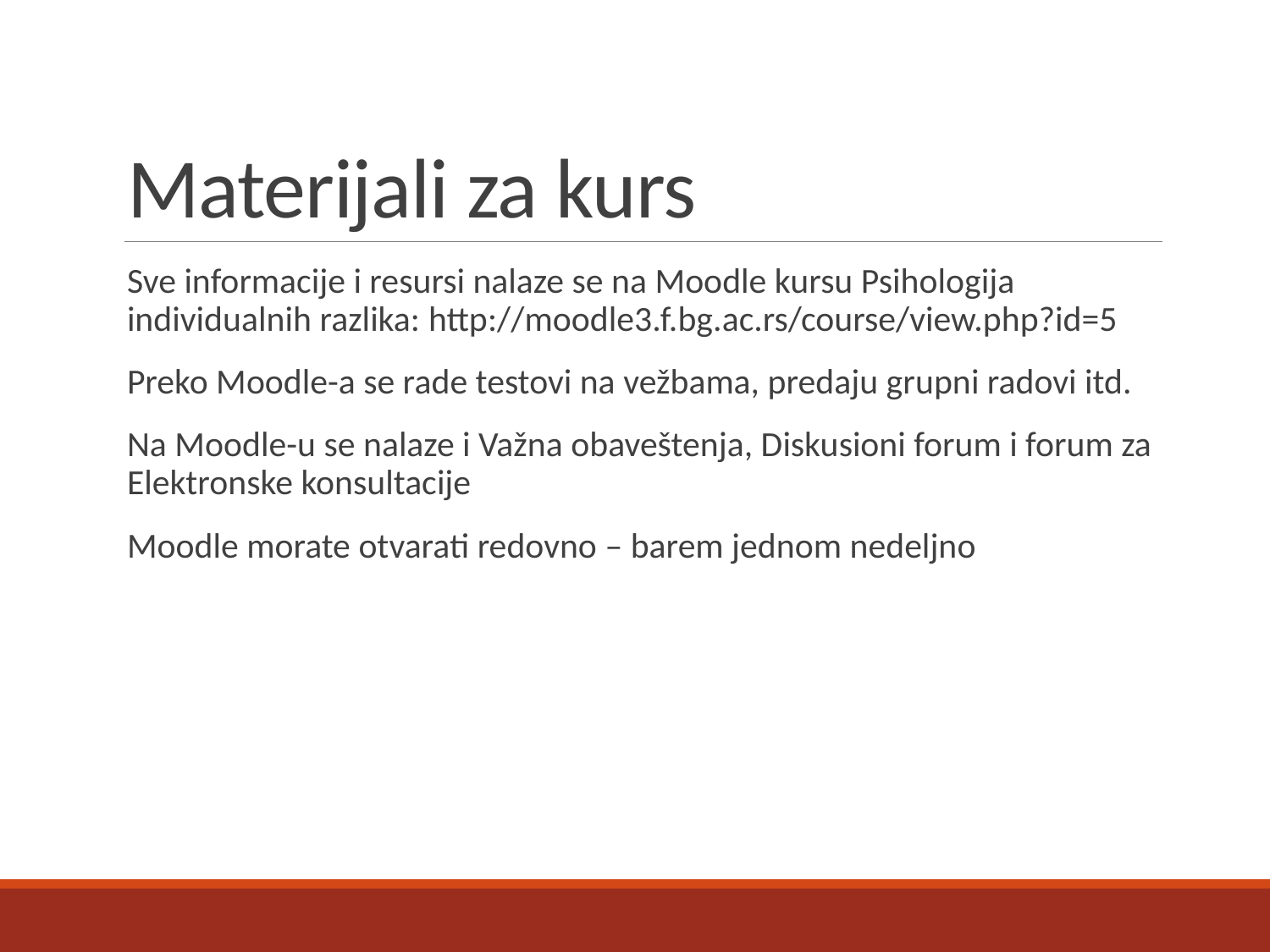

# Materijali za kurs
Sve informacije i resursi nalaze se na Moodle kursu Psihologija individualnih razlika: http://moodle3.f.bg.ac.rs/course/view.php?id=5
Preko Moodle-a se rade testovi na vežbama, predaju grupni radovi itd.
Na Moodle-u se nalaze i Važna obaveštenja, Diskusioni forum i forum za Elektronske konsultacije
Moodle morate otvarati redovno – barem jednom nedeljno